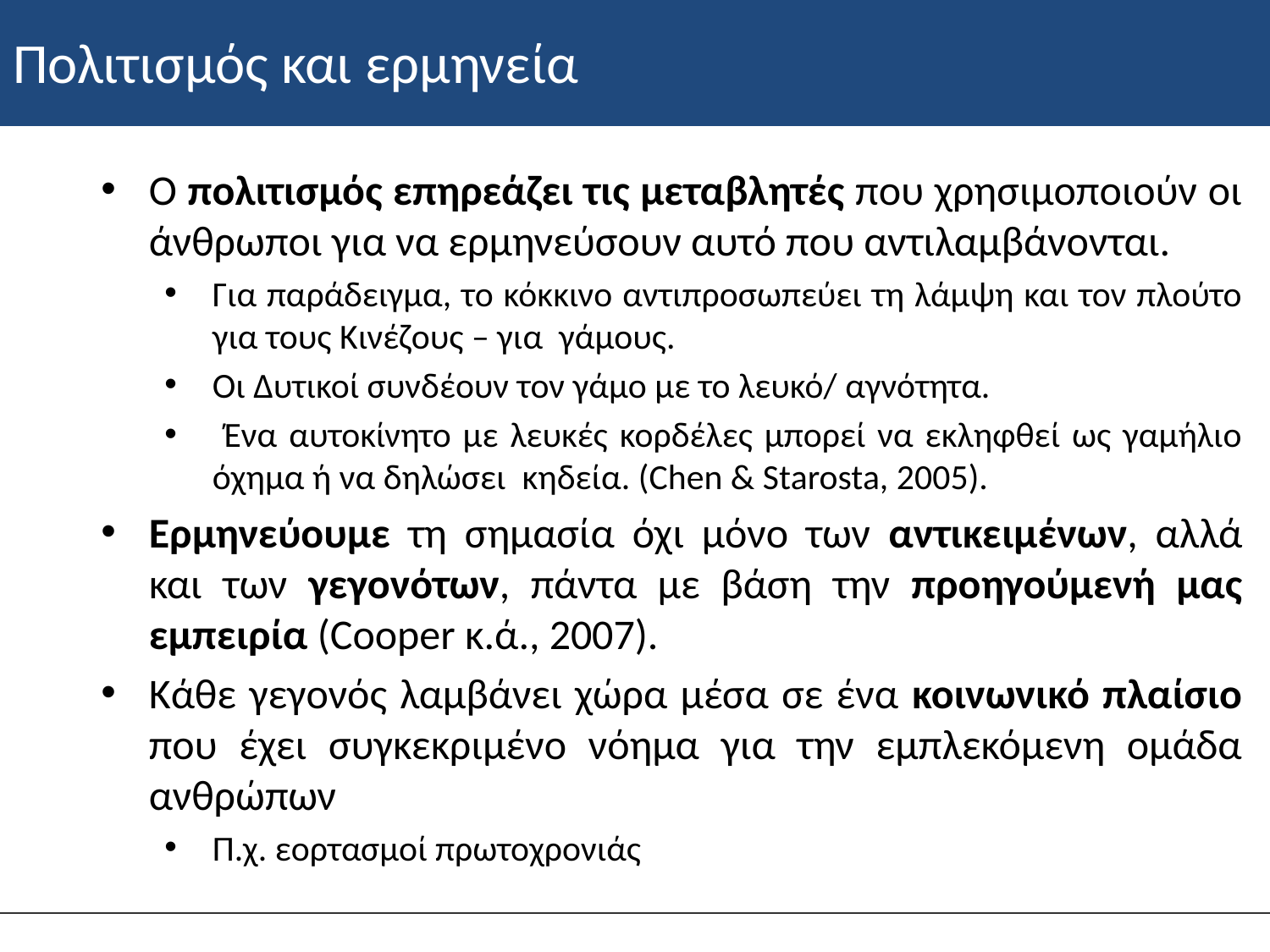

# Πολιτισμός και ερμηνεία
Ο πολιτισμός επηρεάζει τις μεταβλητές που χρησιμοποιούν οι άνθρωποι για να ερμηνεύσουν αυτό που αντιλαμβάνονται.
Για παράδειγμα, το κόκκινο αντιπροσωπεύει τη λάμψη και τον πλούτο για τους Κινέζους – για  γάμους.
Οι Δυτικοί συνδέουν τον γάμο με το λευκό/ αγνότητα.
 Ένα αυτοκίνητο με λευκές κορδέλες μπορεί να εκληφθεί ως γαμήλιο όχημα ή να δηλώσει  κηδεία. (Chen & Starosta, 2005).
Ερμηνεύουμε τη σημασία όχι μόνο των αντικειμένων, αλλά και των γεγονότων, πάντα με βάση την προηγούμενή μας εμπειρία (Cooper κ.ά., 2007).
Κάθε γεγονός λαμβάνει χώρα μέσα σε ένα κοινωνικό πλαίσιο που έχει συγκεκριμένο νόημα για την εμπλεκόμενη ομάδα ανθρώπων
Π.χ. εορτασμοί πρωτοχρονιάς